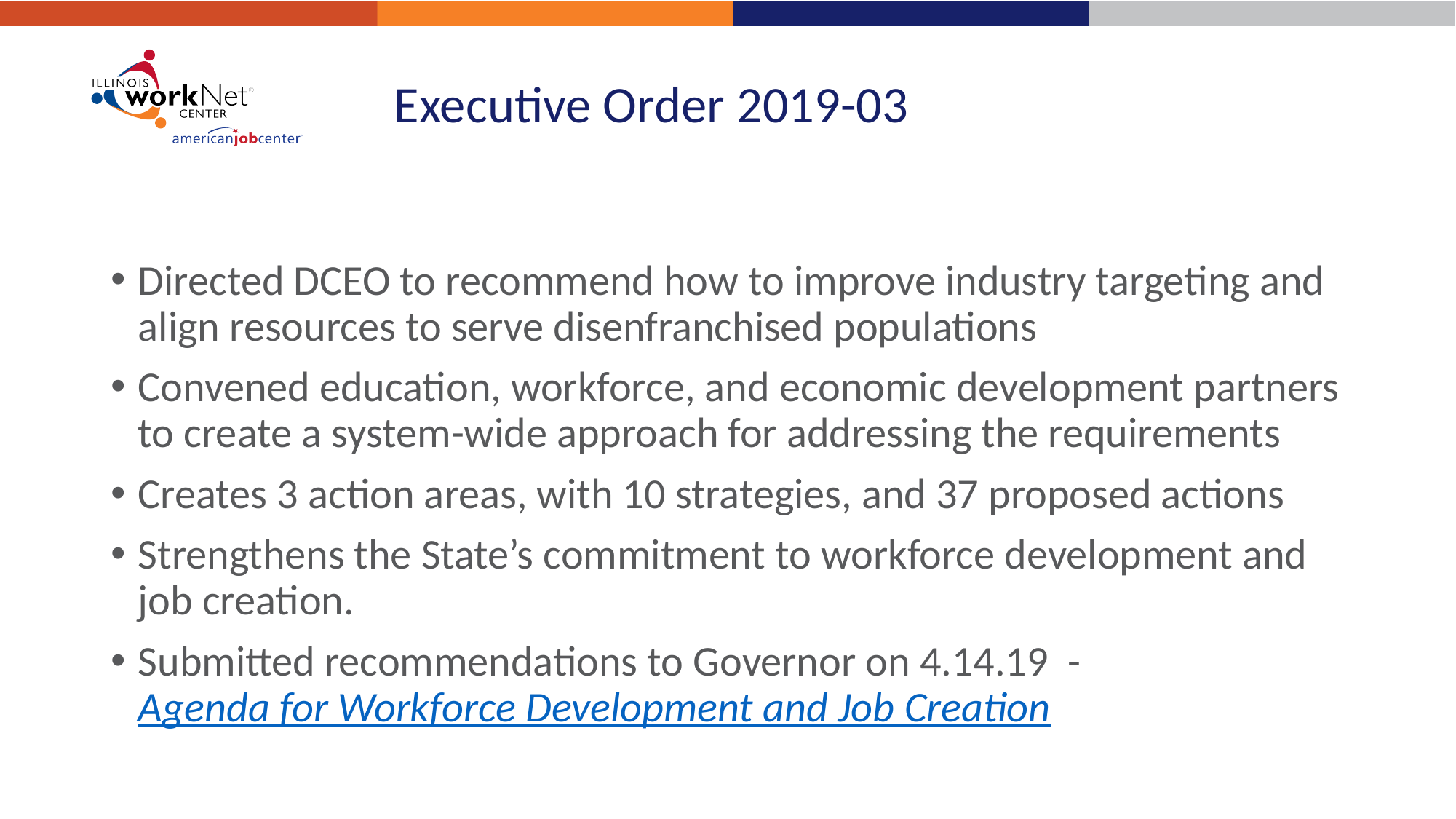

# Executive Order 2019-03
Directed DCEO to recommend how to improve industry targeting and align resources to serve disenfranchised populations
Convened education, workforce, and economic development partners to create a system-wide approach for addressing the requirements
Creates 3 action areas, with 10 strategies, and 37 proposed actions
Strengthens the State’s commitment to workforce development and job creation.
Submitted recommendations to Governor on 4.14.19  - Agenda for Workforce Development and Job Creation